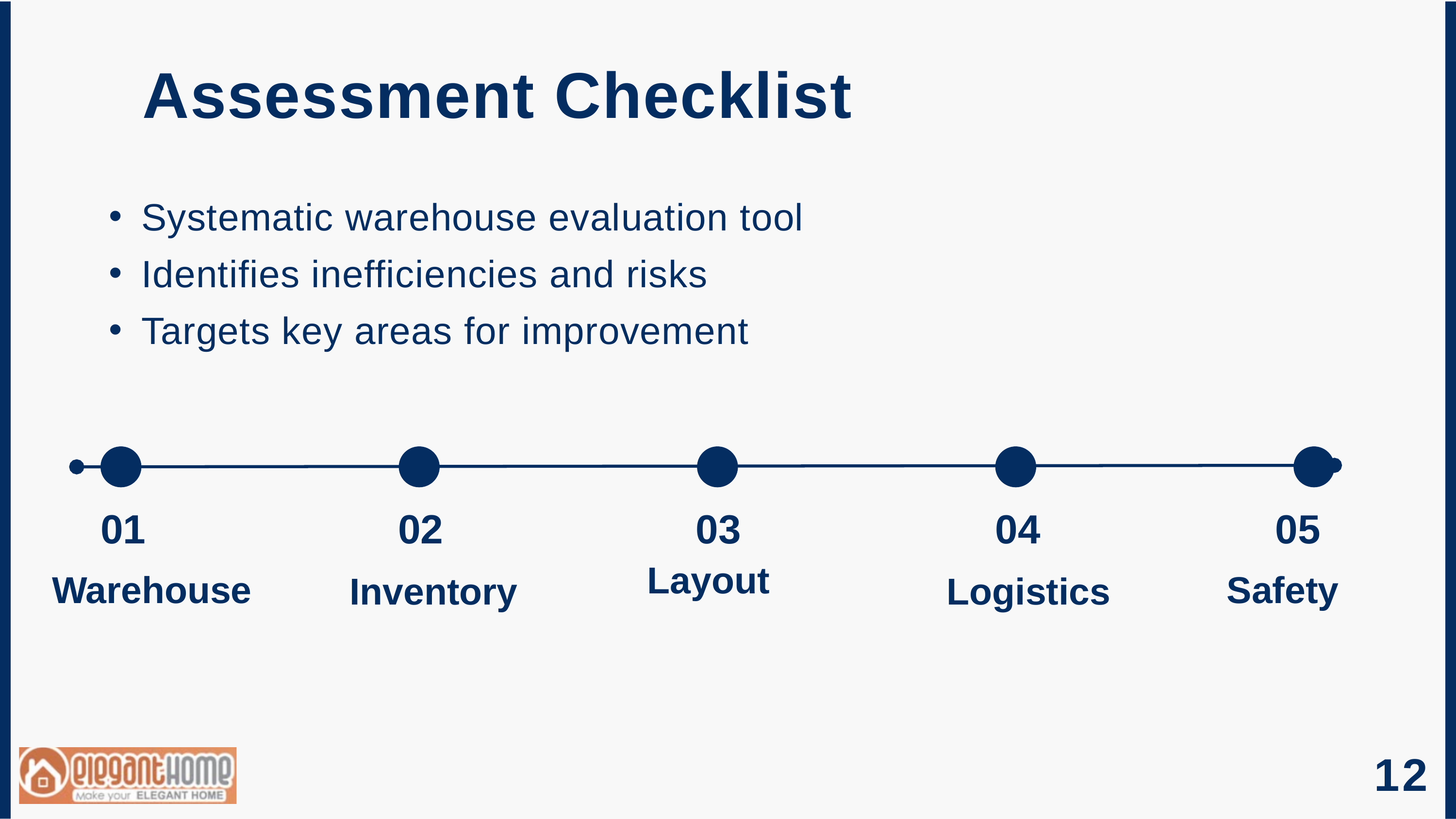

Assessment Checklist
Systematic warehouse evaluation tool
Identifies inefficiencies and risks
Targets key areas for improvement

01
02
03
04
05
Layout
Warehouse
Safety
Inventory
Logistics
12